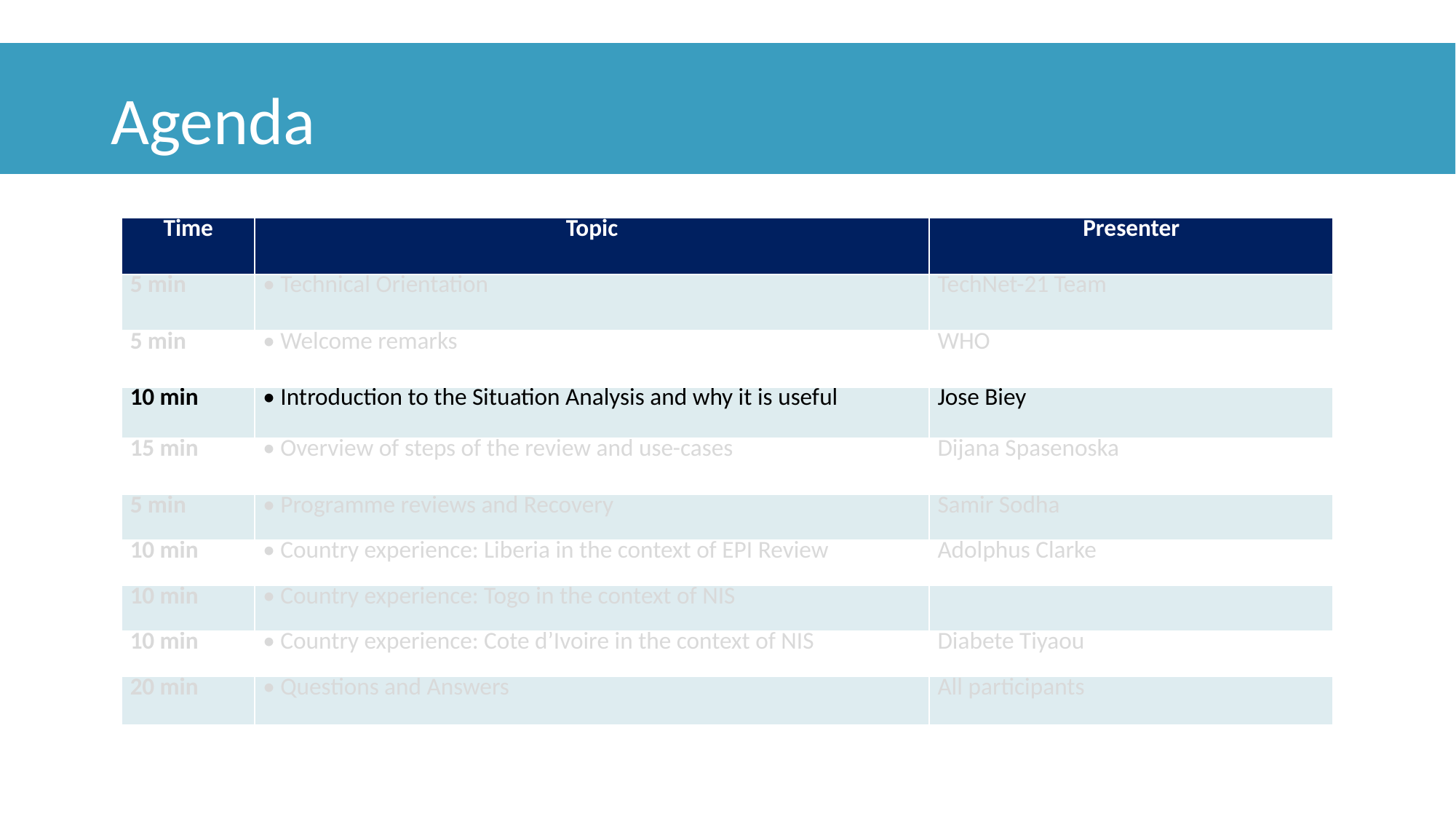

# Agenda
| Time | Topic | Presenter |
| --- | --- | --- |
| 5 min | • Technical Orientation | TechNet-21 Team |
| 5 min | • Welcome remarks | WHO |
| 10 min | • Introduction to the Situation Analysis and why it is useful | Jose Biey |
| 15 min | • Overview of steps of the review and use-cases | Dijana Spasenoska |
| 5 min | • Programme reviews and Recovery | Samir Sodha |
| 10 min | • Country experience: Liberia in the context of EPI Review | Adolphus Clarke |
| 10 min | • Country experience: Togo in the context of NIS |  |
| 10 min | • Country experience: Cote d’Ivoire in the context of NIS | Diabete Tiyaou |
| 20 min | • Questions and Answers | All participants |